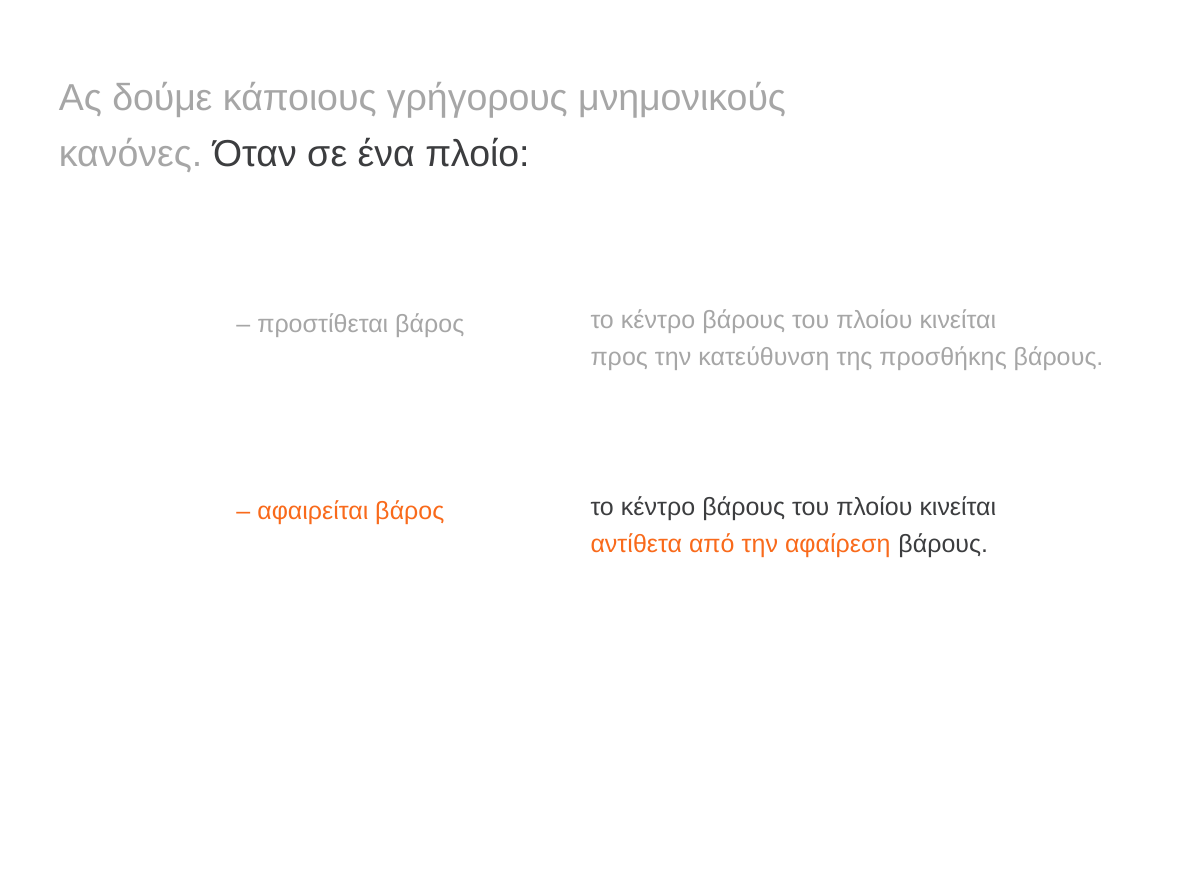

# Ας δούμε κάποιους γρήγορους μνημονικούς κανόνες. Όταν σε ένα πλοίο:

το κέντρο βάρους του πλοίου κινείται
προς την κατεύθυνση της προσθήκης βάρους.

το κέντρο βάρους του πλοίου κινείται
αντίθετα από την αφαίρεση βάρους.

το κέντρο βάρους του πλοίου κινείται
παράλληλα με την μετακίνηση του βάρους.
– προστίθεται βάρος
– αφαιρείται βάρος